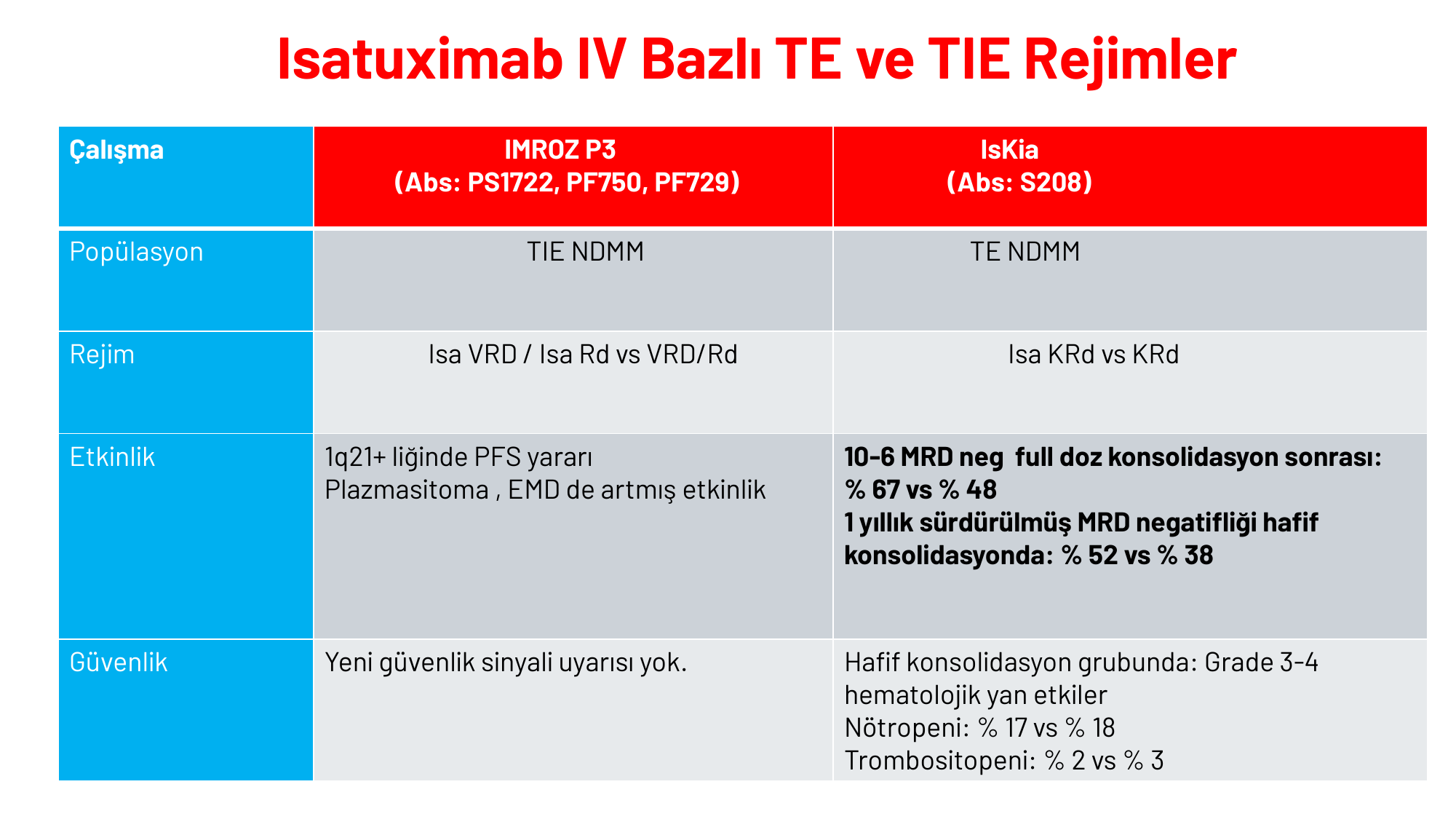

# Isatuximab IV Bazlı TE ve TIE Rejimler
| Çalışma | IMROZ P3 (Abs: PS1722, PF750, PF729) | IsKia (Abs: S208) |
| --- | --- | --- |
| Popülasyon | TIE NDMM | TE NDMM |
| Rejim | Isa VRD / Isa Rd vs VRD/Rd | Isa KRd vs KRd |
| Etkinlik | 1q21+ liğinde PFS yararı Plazmasitoma , EMD de artmış etkinlik | 10-6 MRD neg full doz konsolidasyon sonrası: % 67 vs % 48 1 yıllık sürdürülmüş MRD negatifliği hafif konsolidasyonda: % 52 vs % 38 |
| Güvenlik | Yeni güvenlik sinyali uyarısı yok. | Hafif konsolidasyon grubunda: Grade 3-4 hematolojik yan etkiler Nötropeni: % 17 vs % 18 Trombositopeni: % 2 vs % 3 |